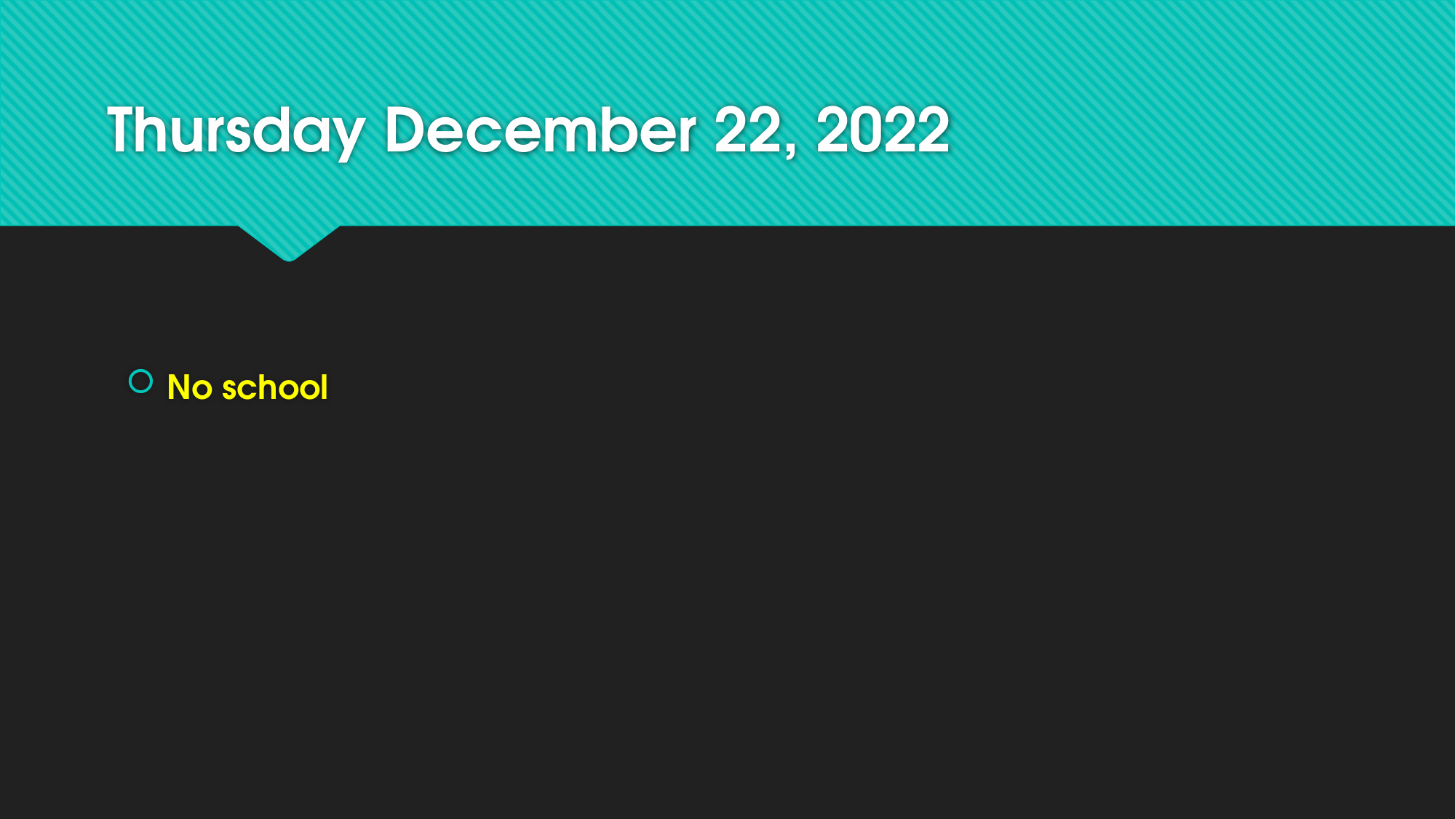

# Thursday December 22, 2022
No school